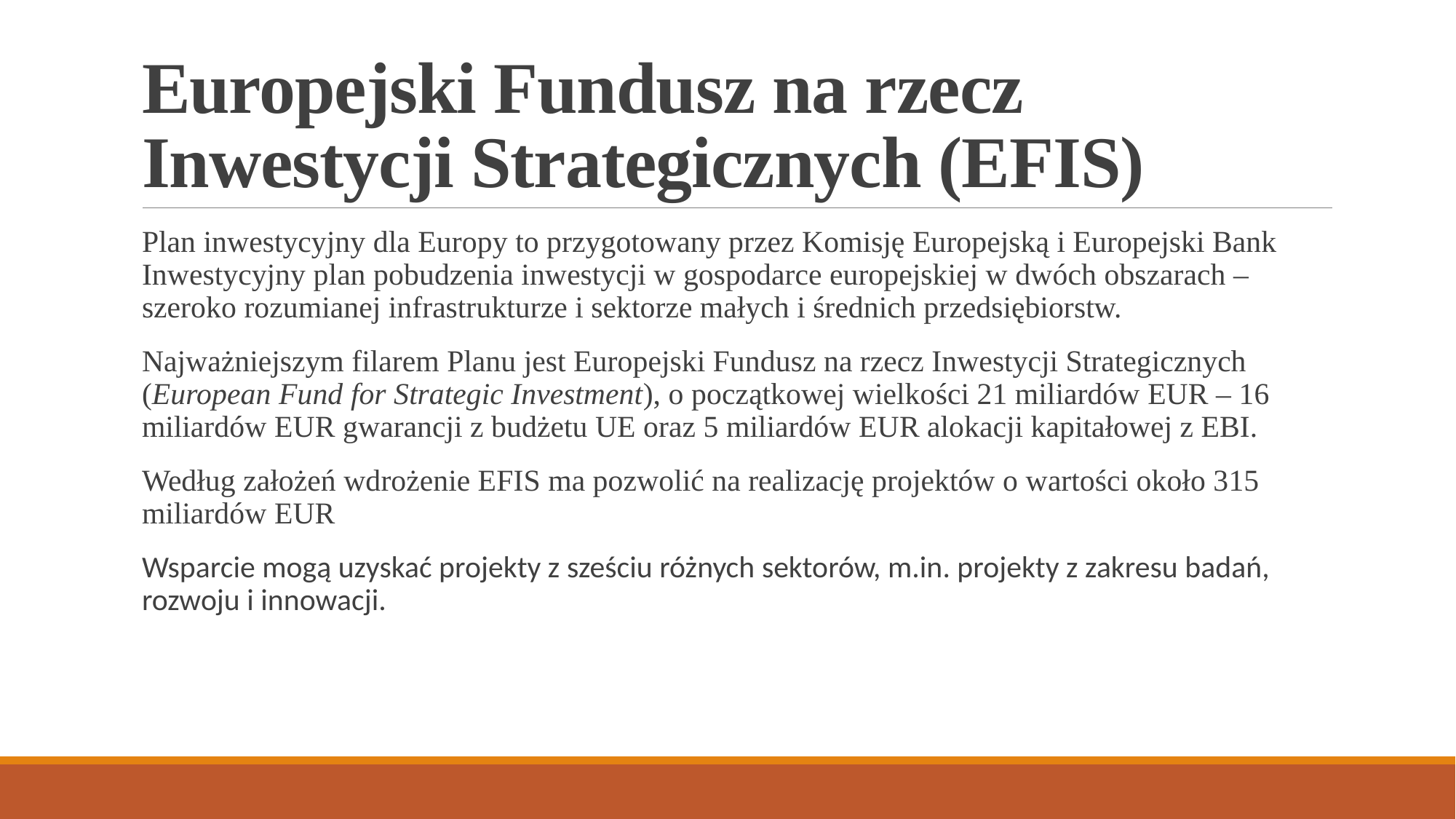

# Europejski Fundusz na rzecz Inwestycji Strategicznych (EFIS)
Plan inwestycyjny dla Europy to przygotowany przez Komisję Europejską i Europejski Bank Inwestycyjny plan pobudzenia inwestycji w gospodarce europejskiej w dwóch obszarach – szeroko rozumianej infrastrukturze i sektorze małych i średnich przedsiębiorstw.
Najważniejszym filarem Planu jest Europejski Fundusz na rzecz Inwestycji Strategicznych (European Fund for Strategic Investment), o początkowej wielkości 21 miliardów EUR – 16 miliardów EUR gwarancji z budżetu UE oraz 5 miliardów EUR alokacji kapitałowej z EBI.
Według założeń wdrożenie EFIS ma pozwolić na realizację projektów o wartości około 315 miliardów EUR
Wsparcie mogą uzyskać projekty z sześciu różnych sektorów, m.in. projekty z zakresu badań, rozwoju i innowacji.